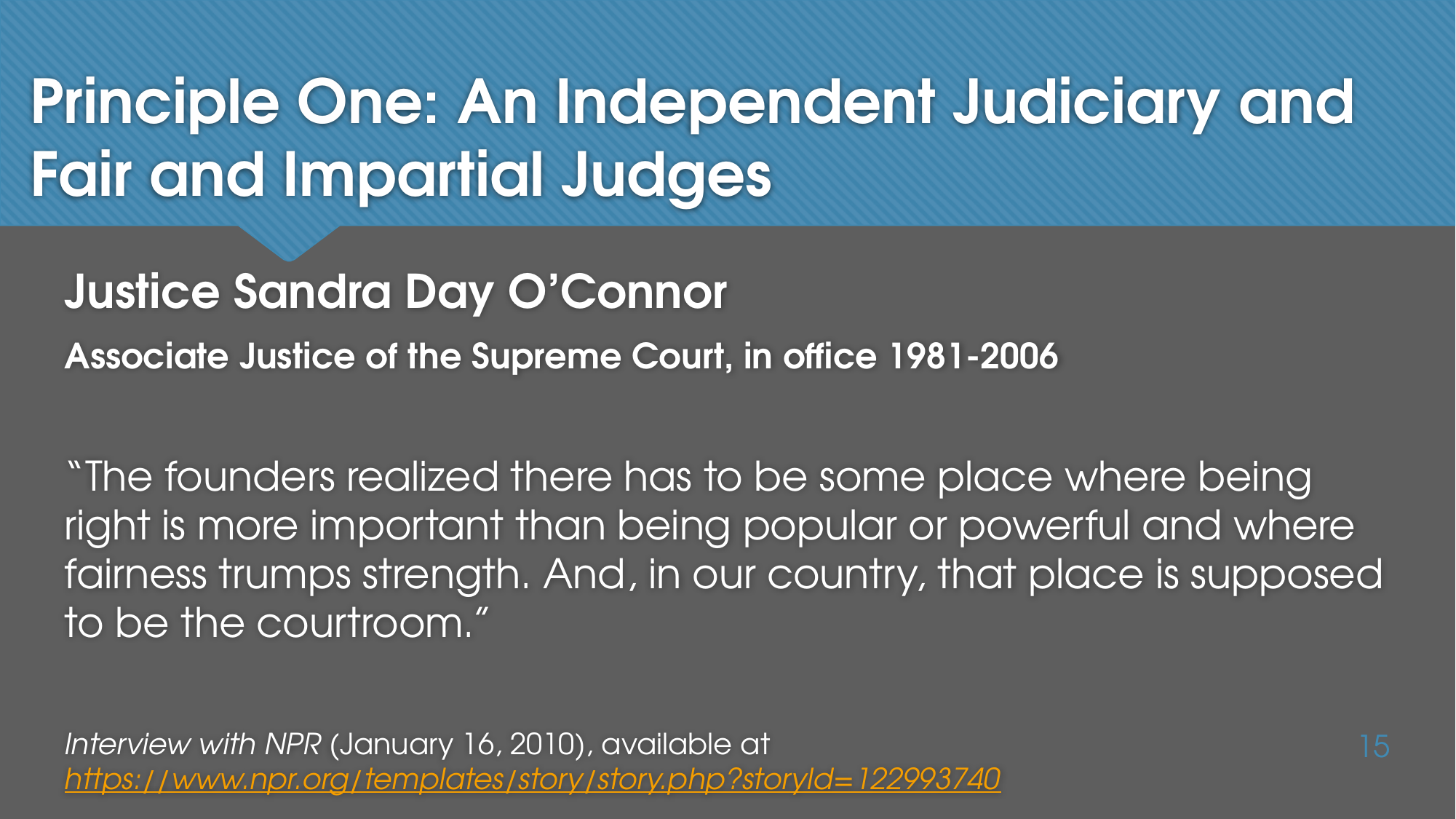

# Principle One: An Independent Judiciary and Fair and Impartial Judges
Justice Sandra Day O’Connor
Associate Justice of the Supreme Court, in office 1981-2006

“The founders realized there has to be some place where being right is more important than being popular or powerful and where fairness trumps strength. And, in our country, that place is supposed to be the courtroom.”

Interview with NPR (January 16, 2010), available at  https://www.npr.org/templates/story/story.php?storyId=122993740
15